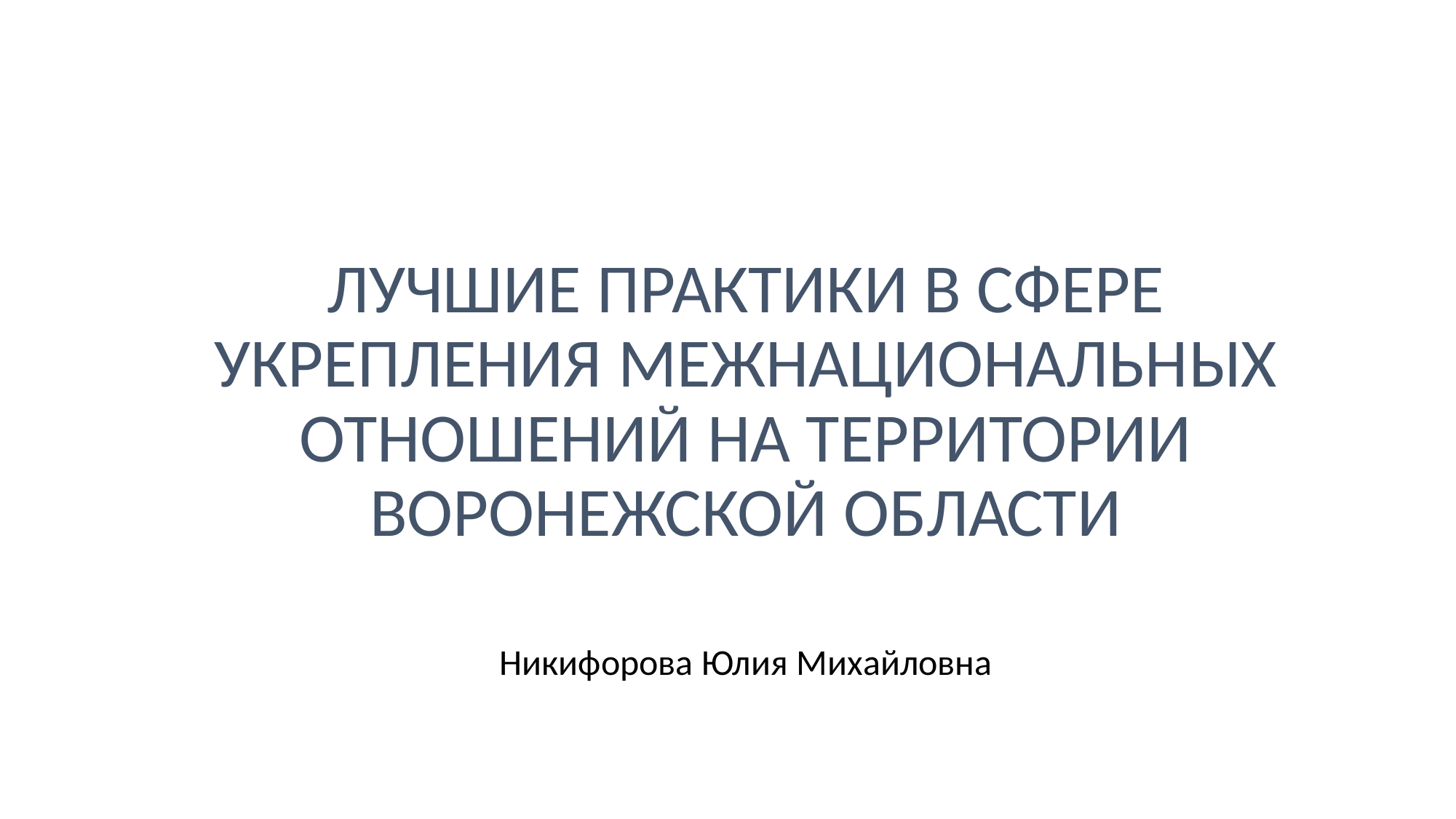

# ЛУЧШИЕ ПРАКТИКИ В СФЕРЕ УКРЕПЛЕНИЯ МЕЖНАЦИОНАЛЬНЫХ ОТНОШЕНИЙ НА ТЕРРИТОРИИ ВОРОНЕЖСКОЙ ОБЛАСТИ
Никифорова Юлия Михайловна